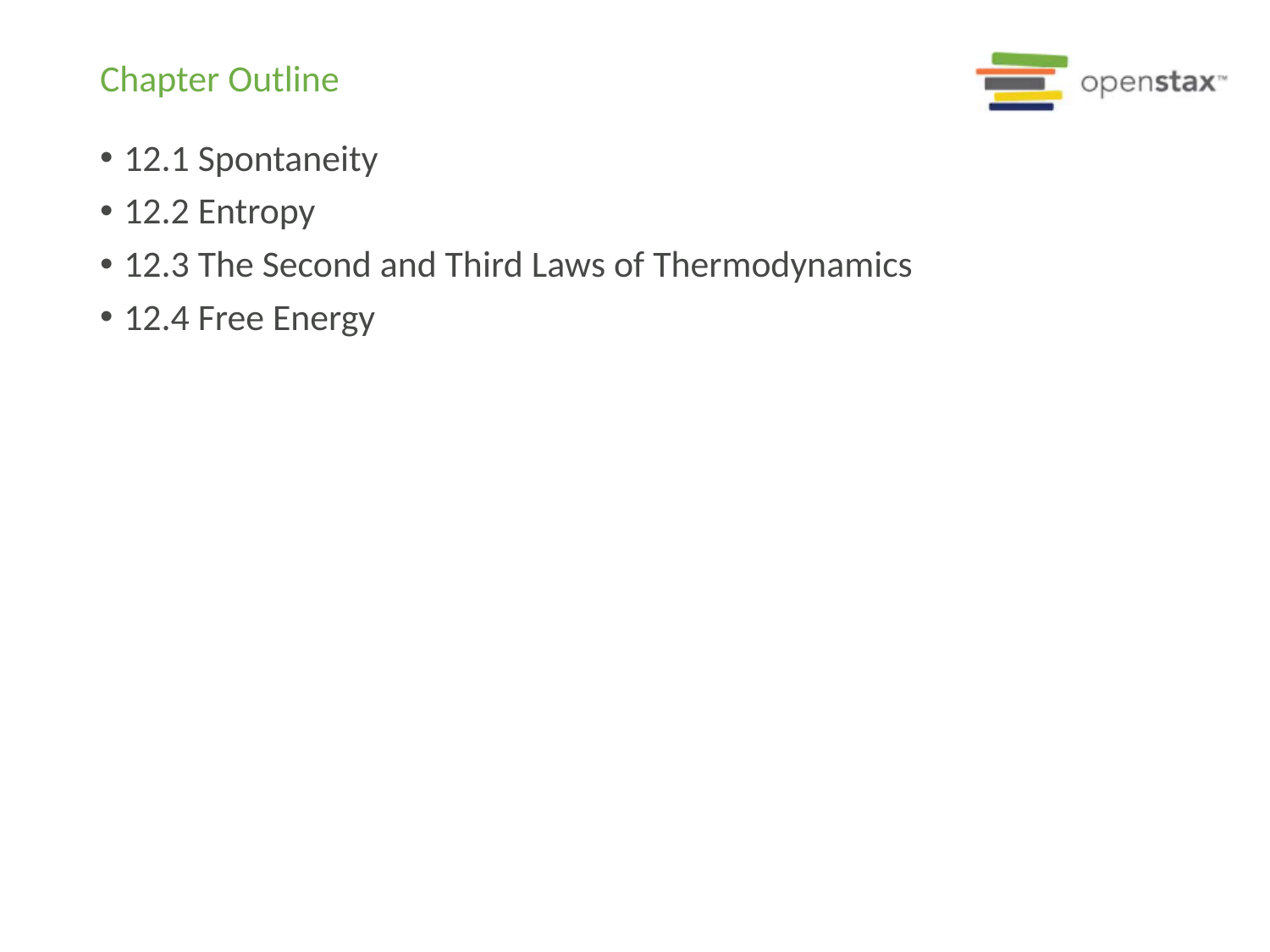

# Chapter Outline
12.1 Spontaneity
12.2 Entropy
12.3 The Second and Third Laws of Thermodynamics
12.4 Free Energy